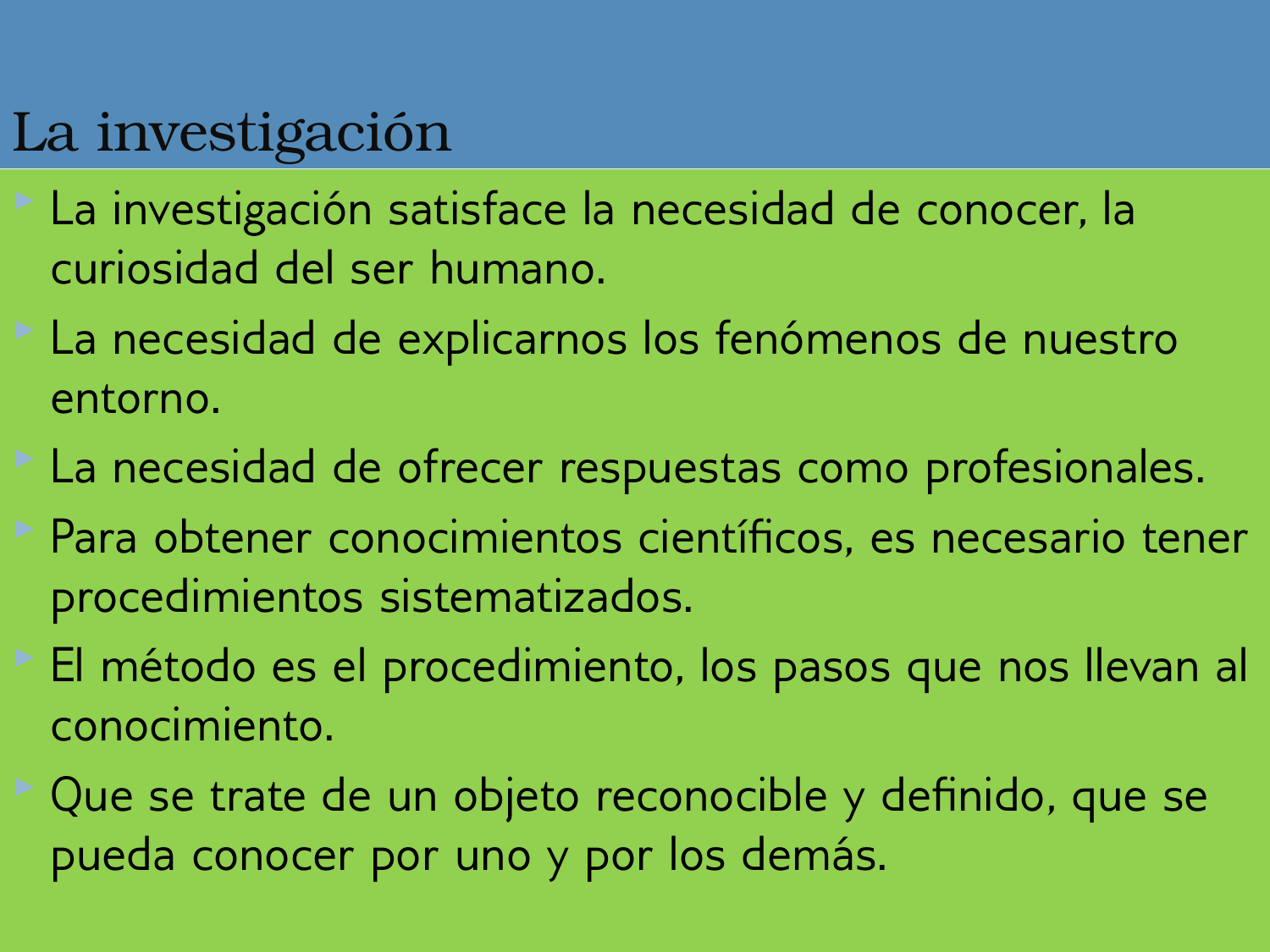

# La investigación
La investigación satisface la necesidad de conocer, la curiosidad del ser humano.
La necesidad de explicarnos los fenómenos de nuestro entorno.
La necesidad de ofrecer respuestas como profesionales.
Para obtener conocimientos científicos, es necesario tener procedimientos sistematizados.
El método es el procedimiento, los pasos que nos llevan al conocimiento.
Que se trate de un objeto reconocible y definido, que se pueda conocer por uno y por los demás.